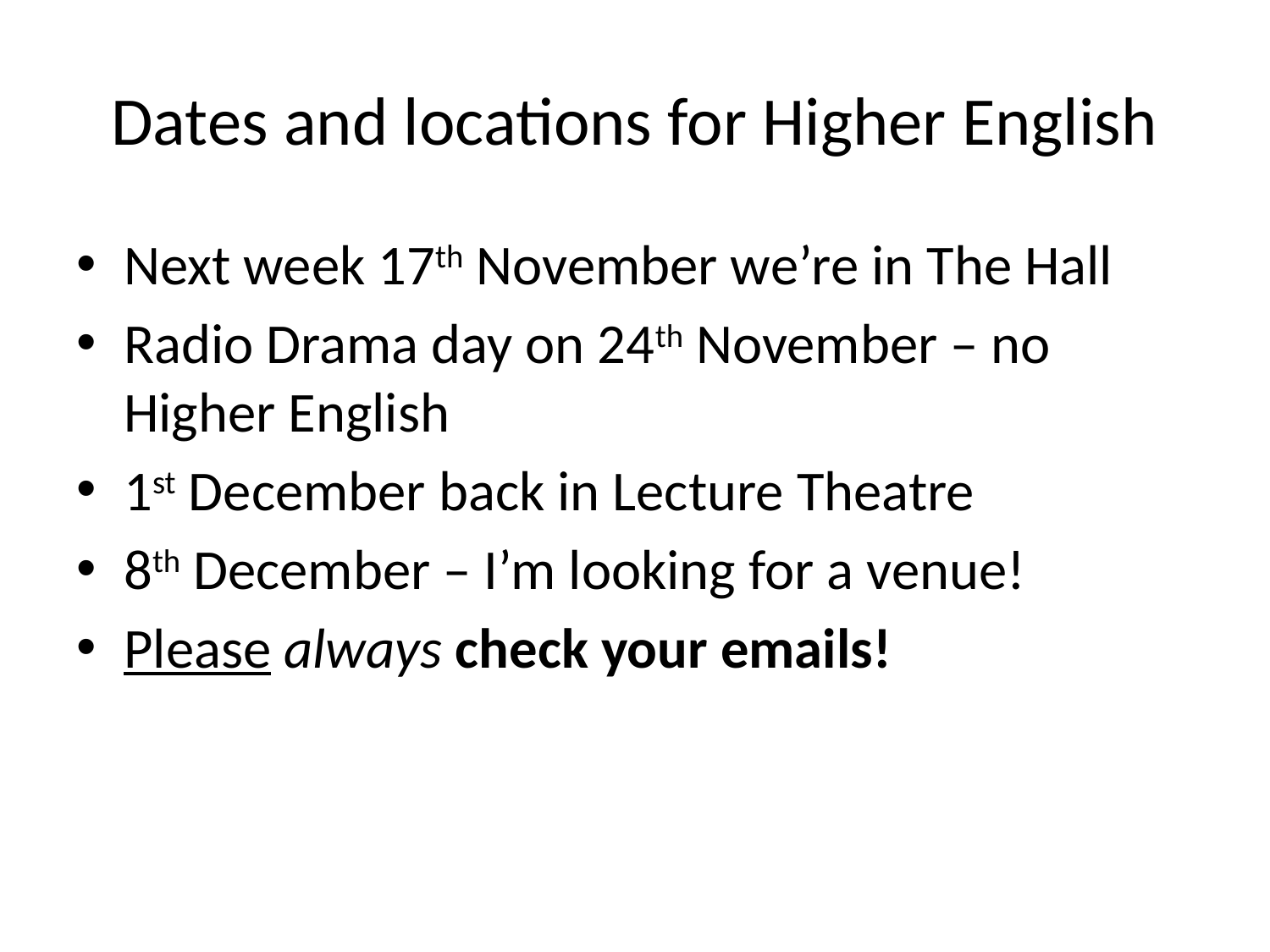

# Dates and locations for Higher English
Next week 17th November we’re in The Hall
Radio Drama day on 24th November – no Higher English
1st December back in Lecture Theatre
8th December – I’m looking for a venue!
Please always check your emails!